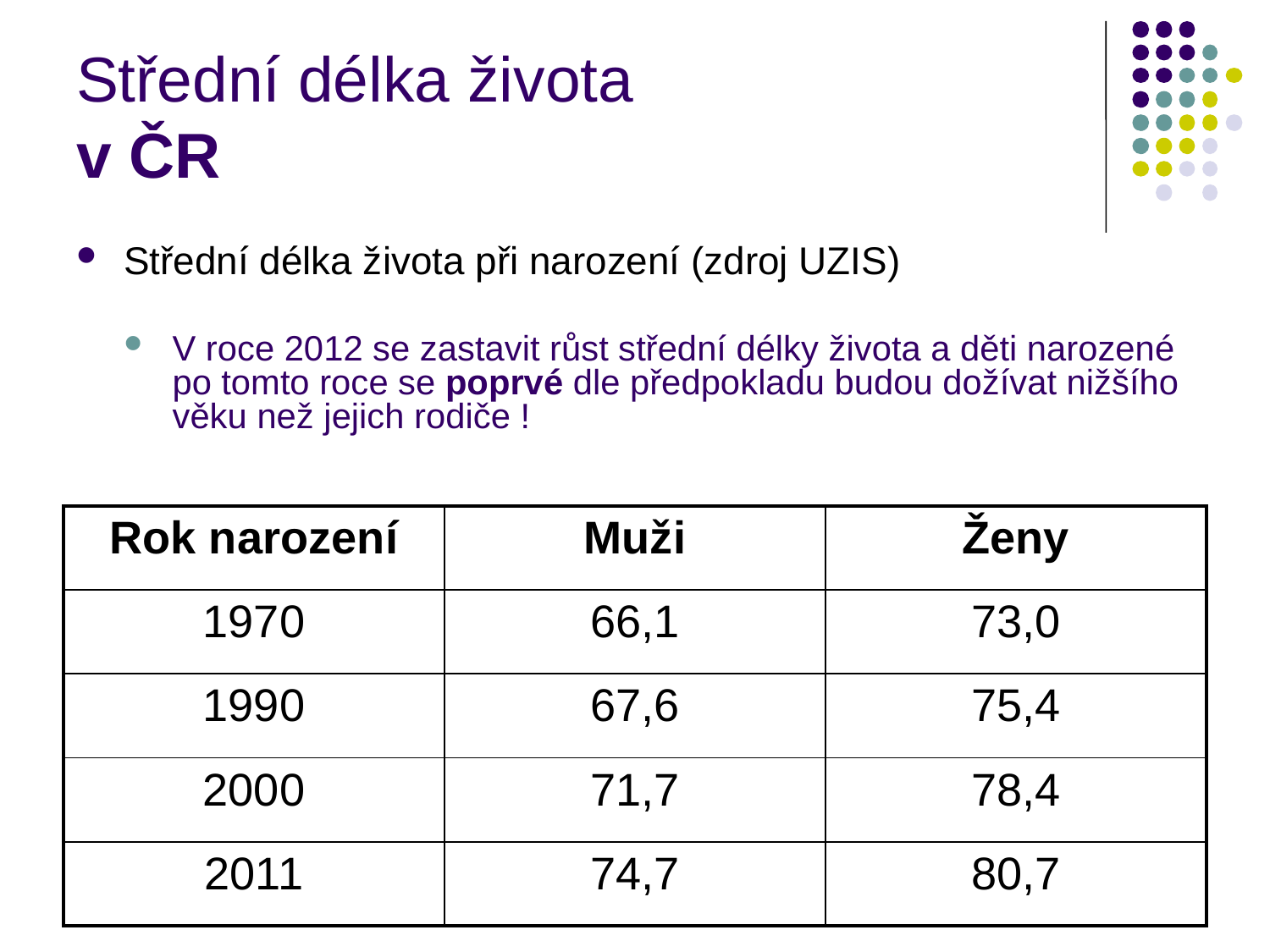

# Střední délka života v ČR
Střední délka života při narození (zdroj UZIS)

V roce 2012 se zastavit růst střední délky života a děti narozené po tomto roce se poprvé dle předpokladu budou dožívat nižšího věku než jejich rodiče !
| Rok narození | Muži | Ženy |
| --- | --- | --- |
| 1970 | 66,1 | 73,0 |
| 1990 | 67,6 | 75,4 |
| 2000 | 71,7 | 78,4 |
| 2011 | 74,7 | 80,7 |